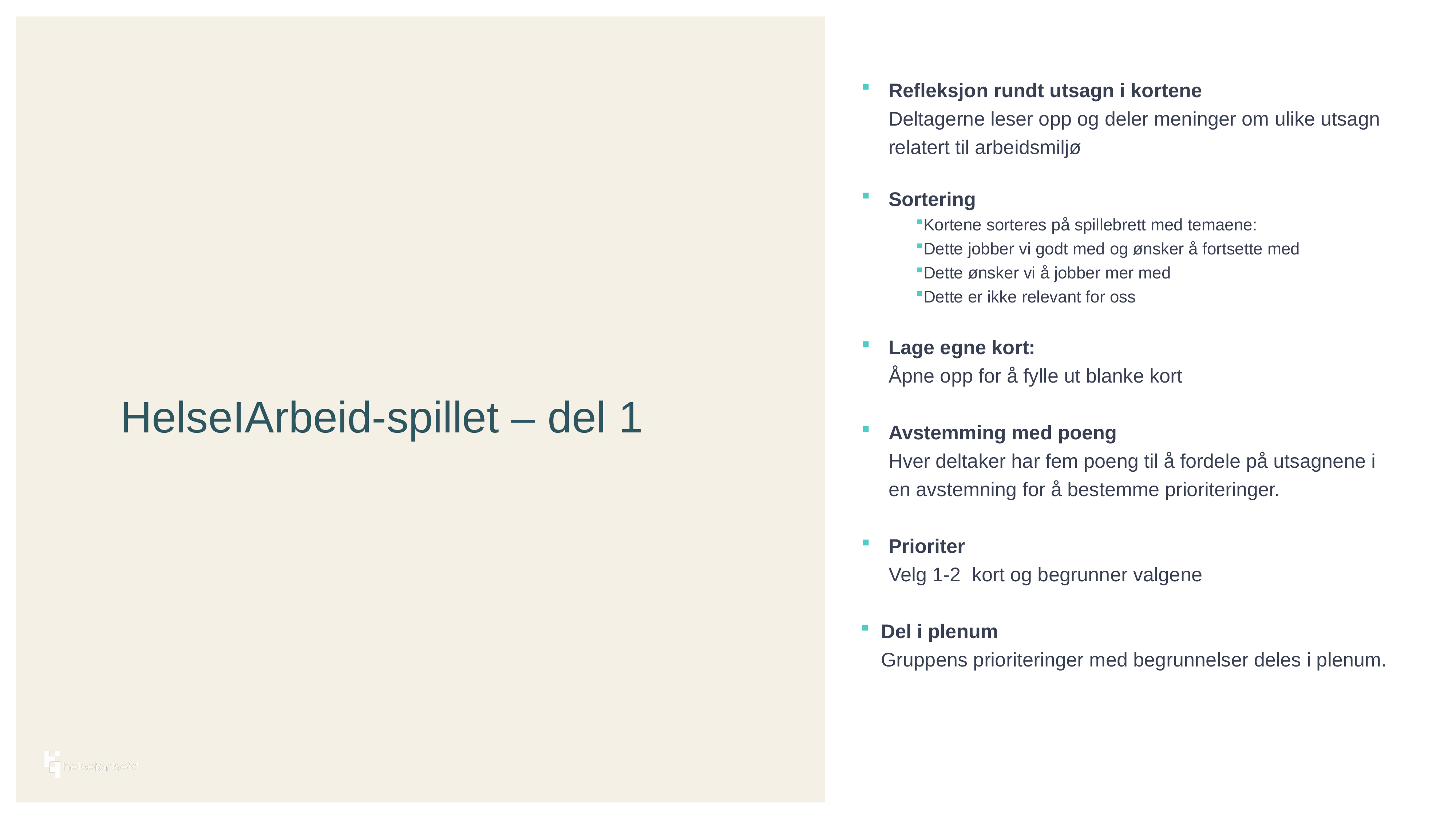

Refleksjon rundt utsagn i kortene
Deltagerne leser opp og deler meninger om ulike utsagn relatert til arbeidsmiljø
Sortering
Kortene sorteres på spillebrett med temaene:
Dette jobber vi godt med og ønsker å fortsette med
Dette ønsker vi å jobber mer med
Dette er ikke relevant for oss
Lage egne kort:
Åpne opp for å fylle ut blanke kort
Avstemming med poeng
Hver deltaker har fem poeng til å fordele på utsagnene i en avstemning for å bestemme prioriteringer.
Prioriter
Velg 1-2  kort og begrunner valgene

Del i plenum
Gruppens prioriteringer med begrunnelser deles i plenum.
# HelseIArbeid-spillet – del 1